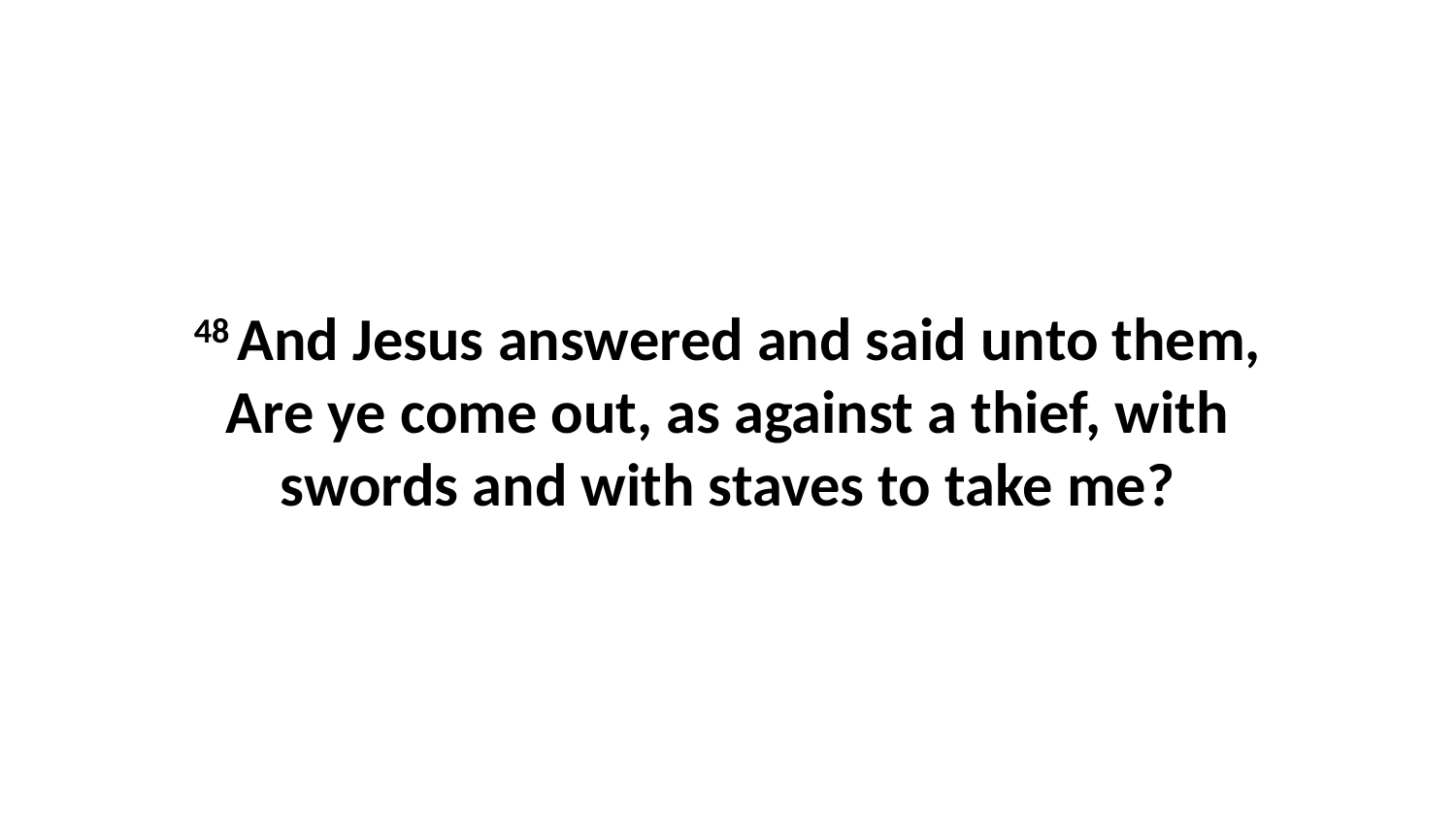

48 And Jesus answered and said unto them, Are ye come out, as against a thief, with swords and with staves to take me?